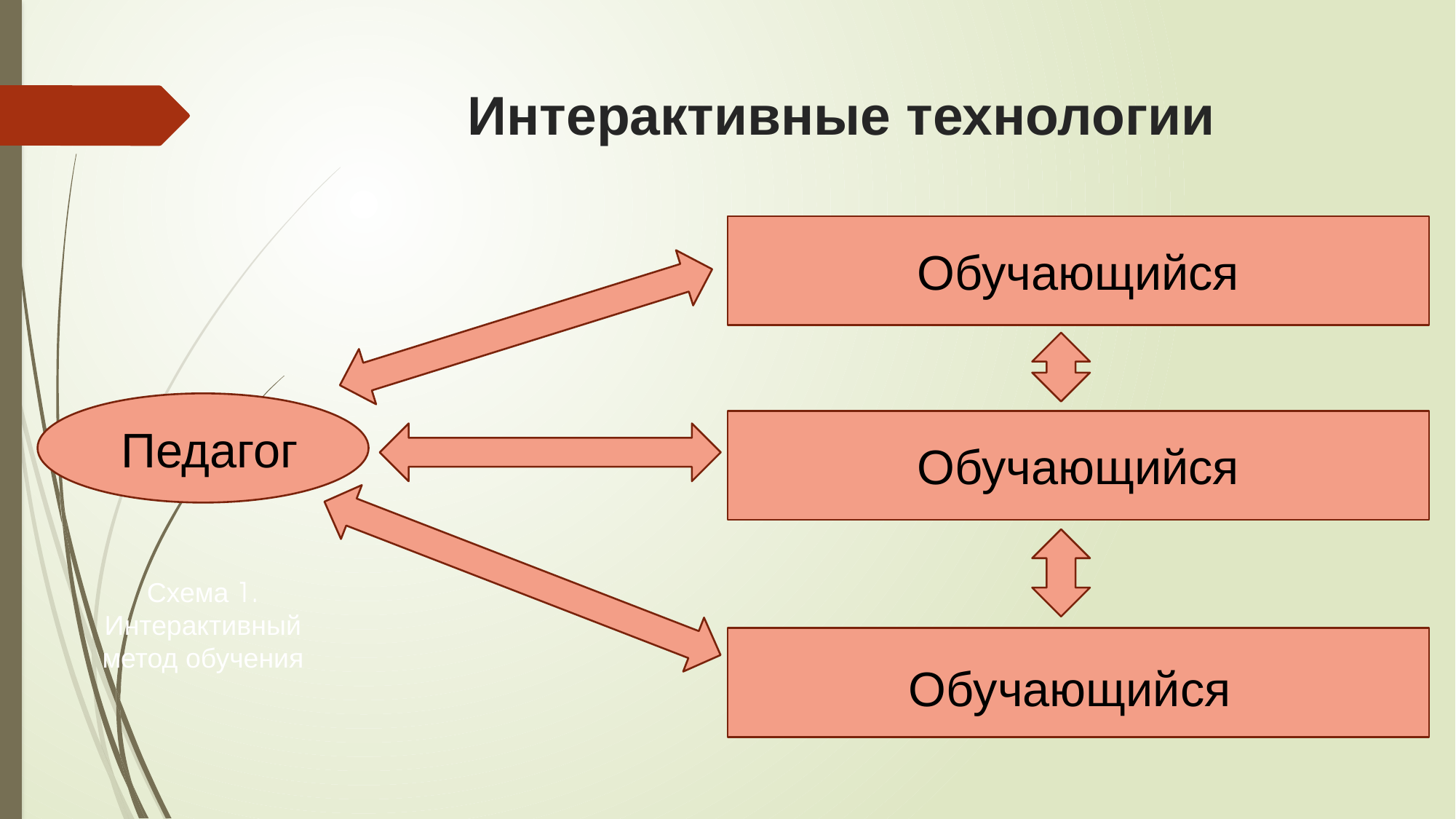

# Интерактивные технологии

Обучающийся

 Педагог

Схема 1. Интерактивный метод обучения
Обучающийся

Обучающийся